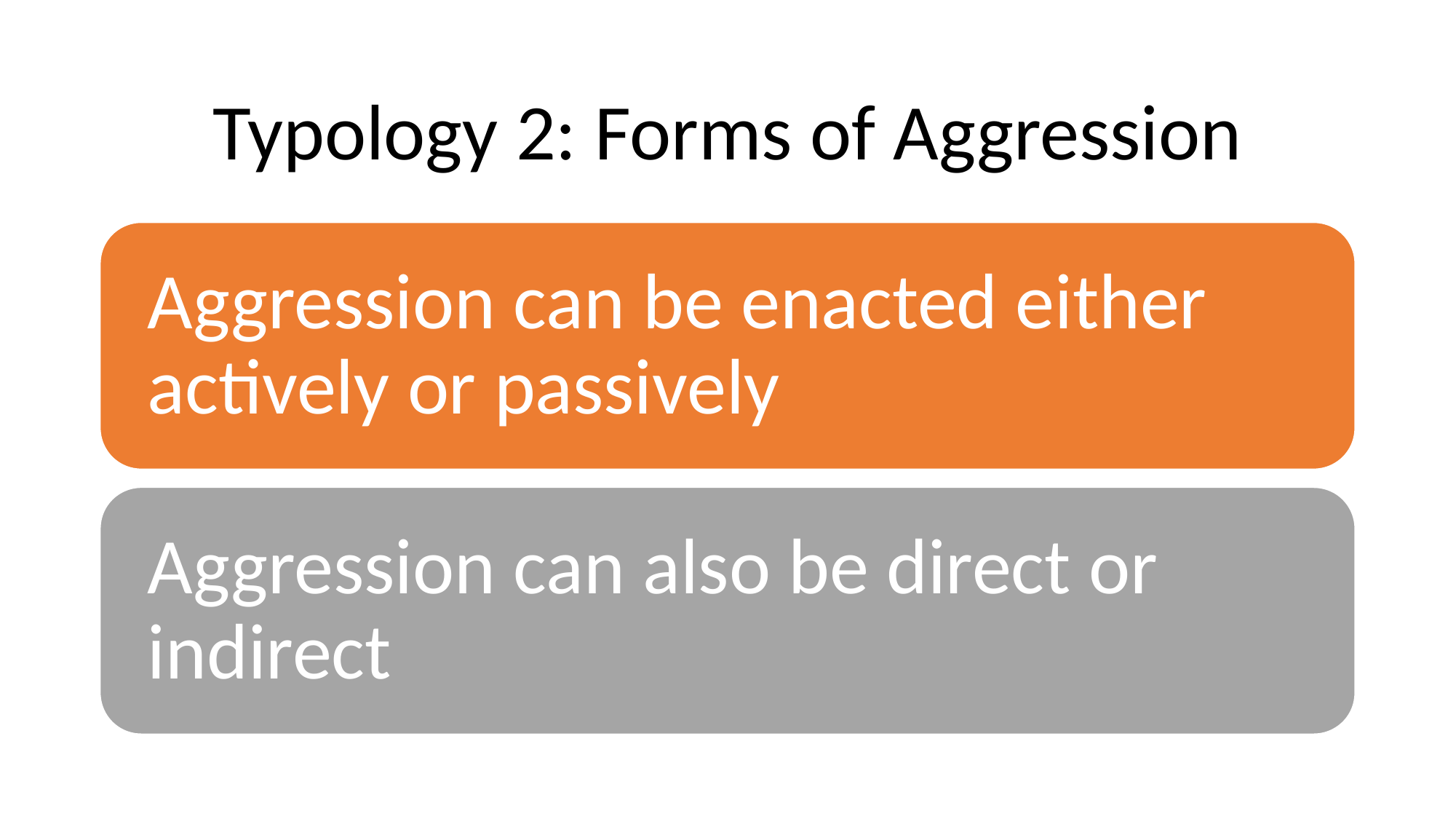

# Typology 2: Forms of Aggression
Aggression can be enacted either actively or passively
Aggression can also be direct or indirect